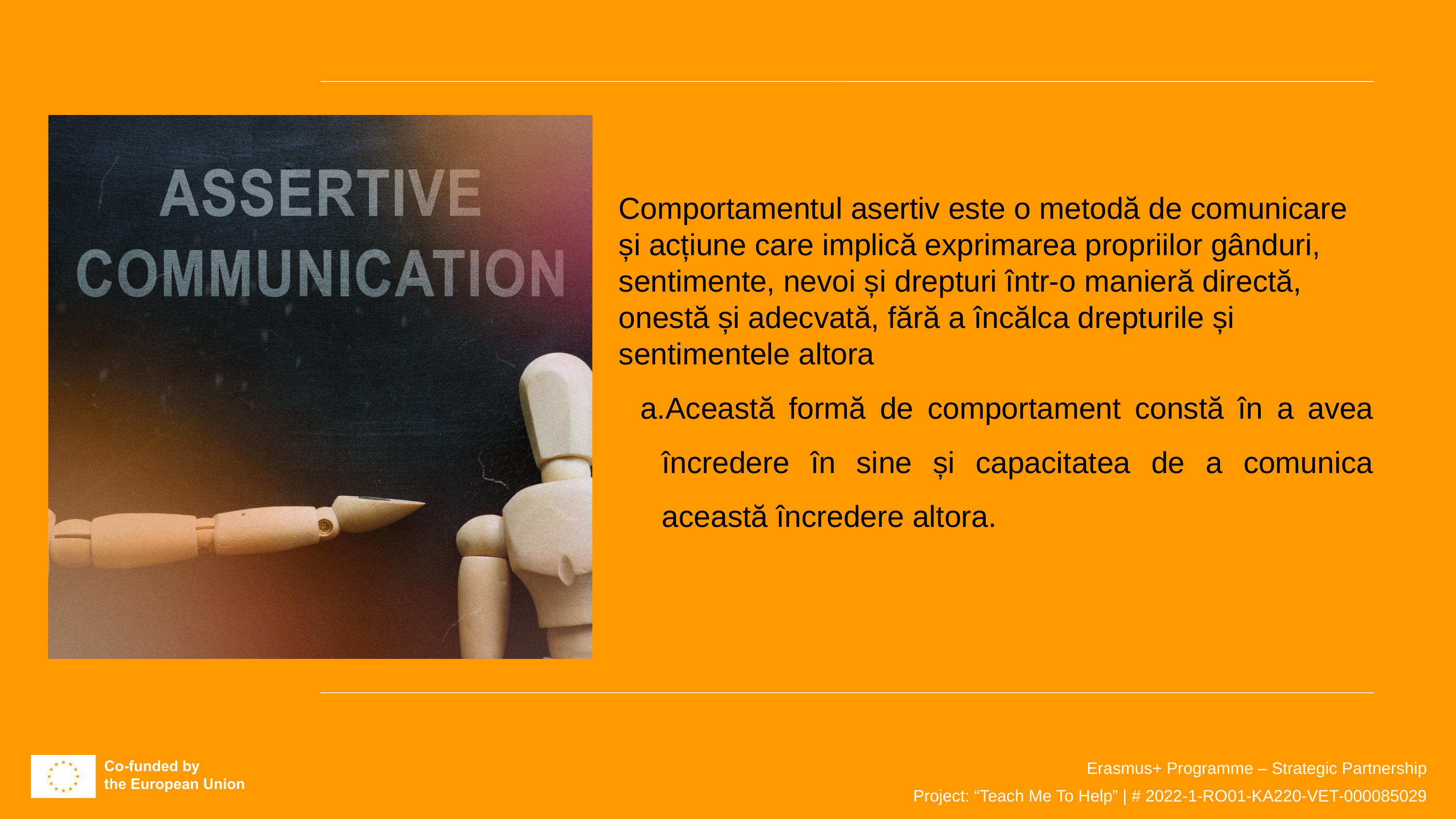

Comportamentul asertiv este o metodă de comunicare și acțiune care implică exprimarea propriilor gânduri, sentimente, nevoi și drepturi într-o manieră directă, onestă și adecvată, fără a încălca drepturile și sentimentele altora
Această formă de comportament constă în a avea încredere în sine și capacitatea de a comunica această încredere altora.

Erasmus+ Programme – Strategic Partnership
Project: “Teach Me To Help” | # 2022-1-RO01-KA220-VET-000085029